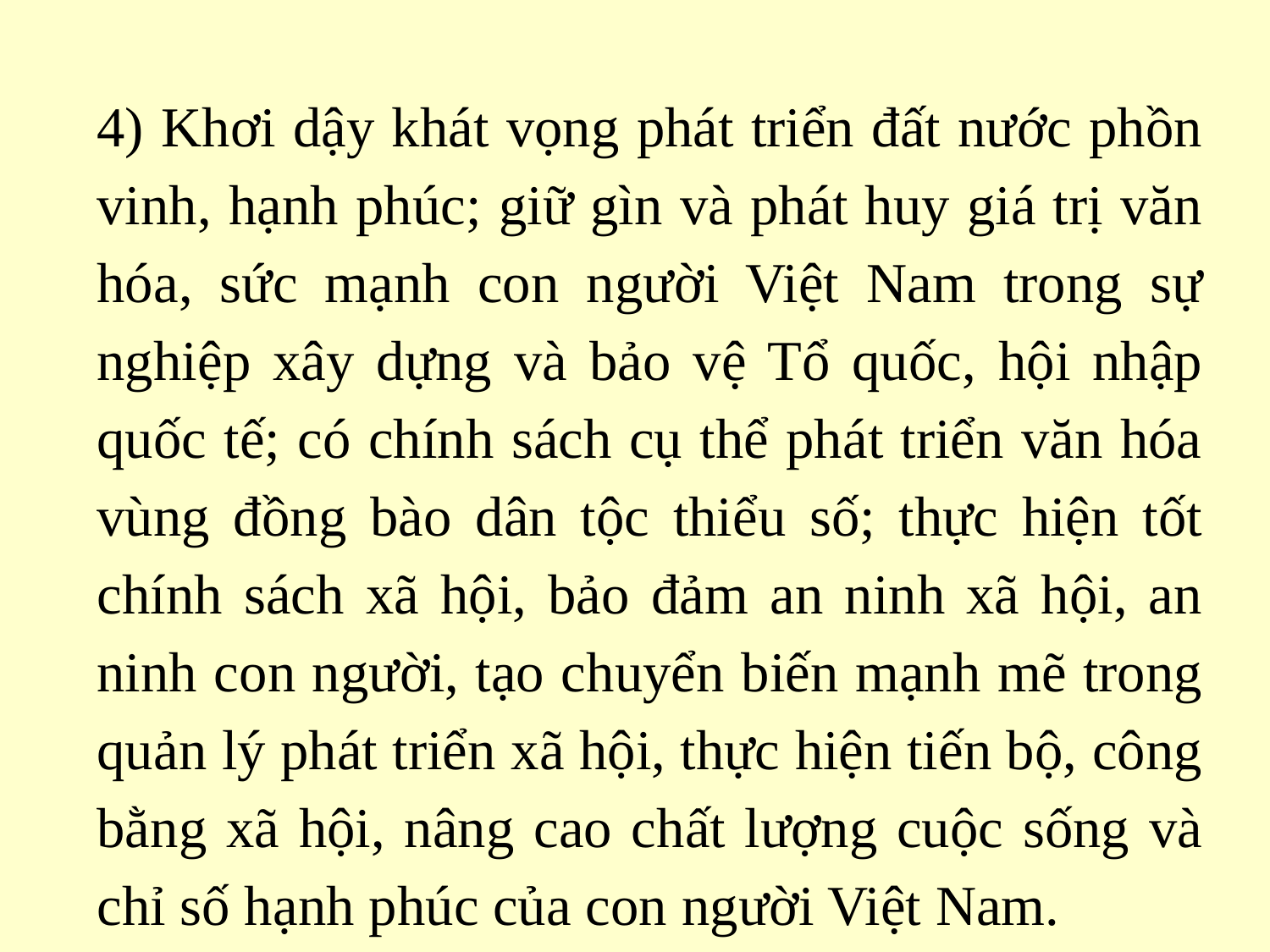

4) Khơi dậy khát vọng phát triển đất nước phồn vinh, hạnh phúc; giữ gìn và phát huy giá trị văn hóa, sức mạnh con người Việt Nam trong sự nghiệp xây dựng và bảo vệ Tổ quốc, hội nhập quốc tế; có chính sách cụ thể phát triển văn hóa vùng đồng bào dân tộc thiểu số; thực hiện tốt chính sách xã hội, bảo đảm an ninh xã hội, an ninh con người, tạo chuyển biến mạnh mẽ trong quản lý phát triển xã hội, thực hiện tiến bộ, công bằng xã hội, nâng cao chất lượng cuộc sống và chỉ số hạnh phúc của con người Việt Nam.